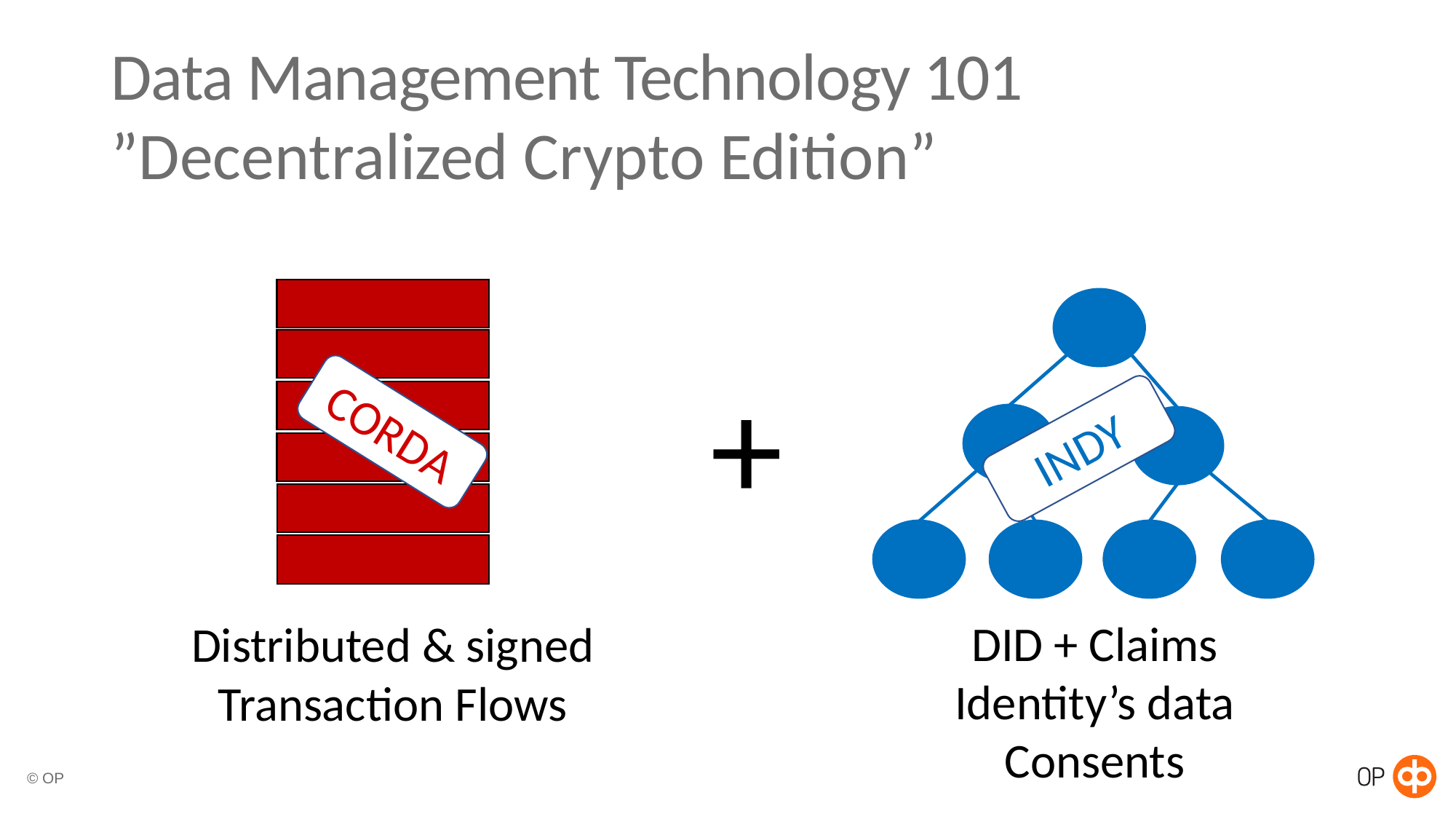

# Data Management Technology 101
”Decentralized Crypto Edition”

+

CORDA

INDY

DID + Claims
Identity’s data
Consents
Distributed & signed
Transaction Flows
IDs
Data Assets
Access Rights
Transactions